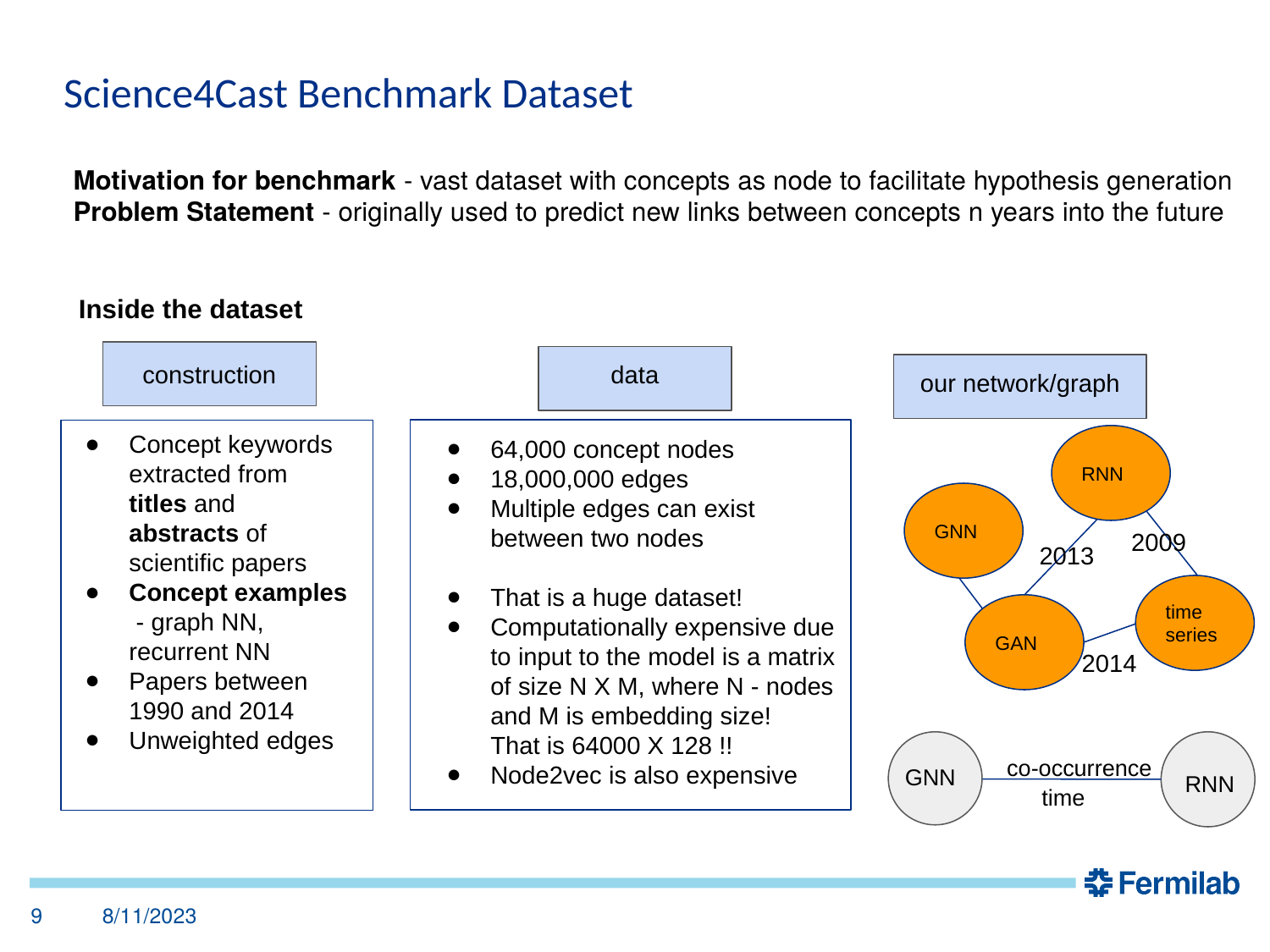

Science4Cast Benchmark Dataset
Motivation for benchmark - vast dataset with concepts as node to facilitate hypothesis generation
Problem Statement - originally used to predict new links between concepts n years into the future
Inside the dataset
construction
data
our network/graph

Concept keywords extracted from titles and abstracts of scientific papers
Concept examples  - graph NN, recurrent NN
Papers between 1990 and 2014
Unweighted edges

64,000 concept nodes
18,000,000 edges
Multiple edges can exist between two nodes

That is a huge dataset!
Computationally expensive due to input to the model is a matrix of size N X M, where N - nodes and M is embedding size!
That is 64000 X 128 !!
Node2vec is also expensive
RNN
GNN
2009
2013
time series
GAN
2014

co-occurrence
GNN
RNN
time
9
8/11/2023